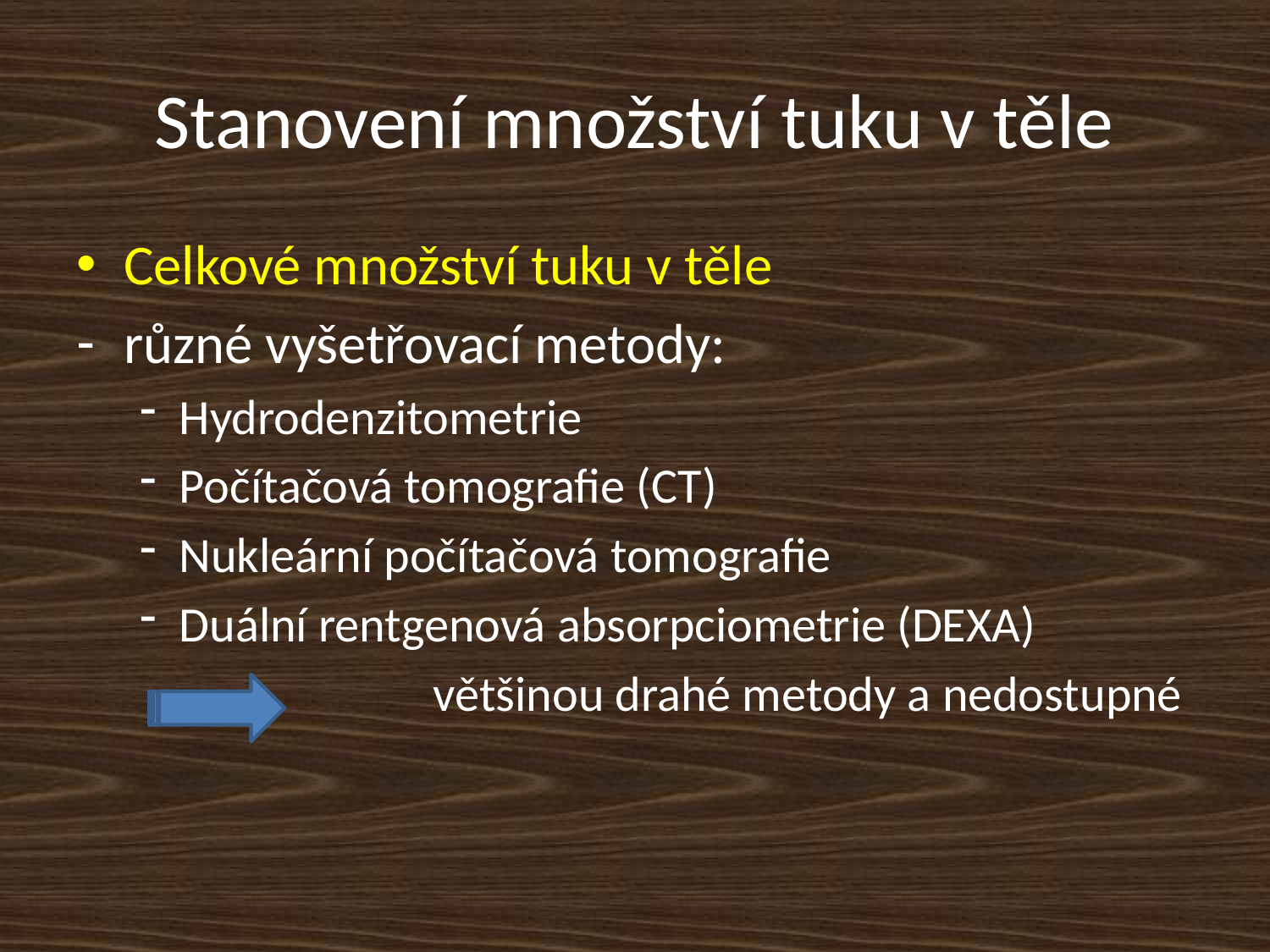

# Stanovení množství tuku v těle
Celkové množství tuku v těle
různé vyšetřovací metody:
Hydrodenzitometrie
Počítačová tomografie (CT)
Nukleární počítačová tomografie
Duální rentgenová absorpciometrie (DEXA)
			většinou drahé metody a nedostupné